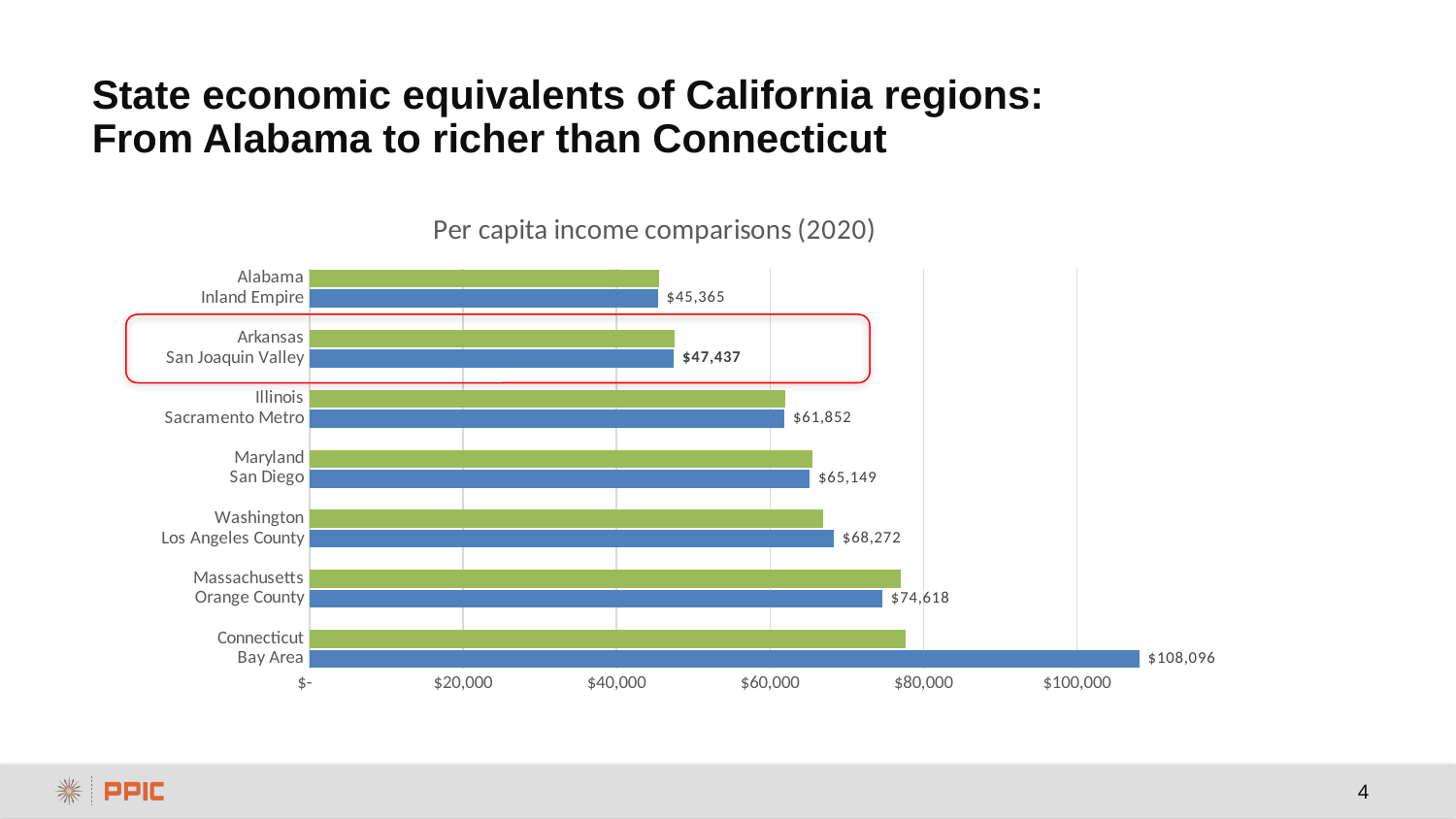

# State economic equivalents of California regions: From Alabama to richer than Connecticut

### Chart: Per capita income comparisons (2020)

| Category | Per capita ncome 2020 |
|---|---|
| Bay Area | 108096.29065828324 |
| Connecticut | 77664.0 |
|  | None |
| Orange County | 74617.65750711194 |
| Massachusetts | 77021.0 |
|  | None |
| Los Angeles County | 68271.74409129757 |
| Washington | 66907.0 |
|  | None |
| San Diego | 65148.688442545805 |
| Maryland | 65534.0 |
|  | None |
| Sacramento Metro | 61851.502621961314 |
| Illinois | 61957.0 |
|  | None |
| San Joaquin Valley | 47436.88417521811 |
| Arkansas | 47522.0 |
|  | None |
| Inland Empire | 45364.97960508049 |
| Alabama | 45524.0 |